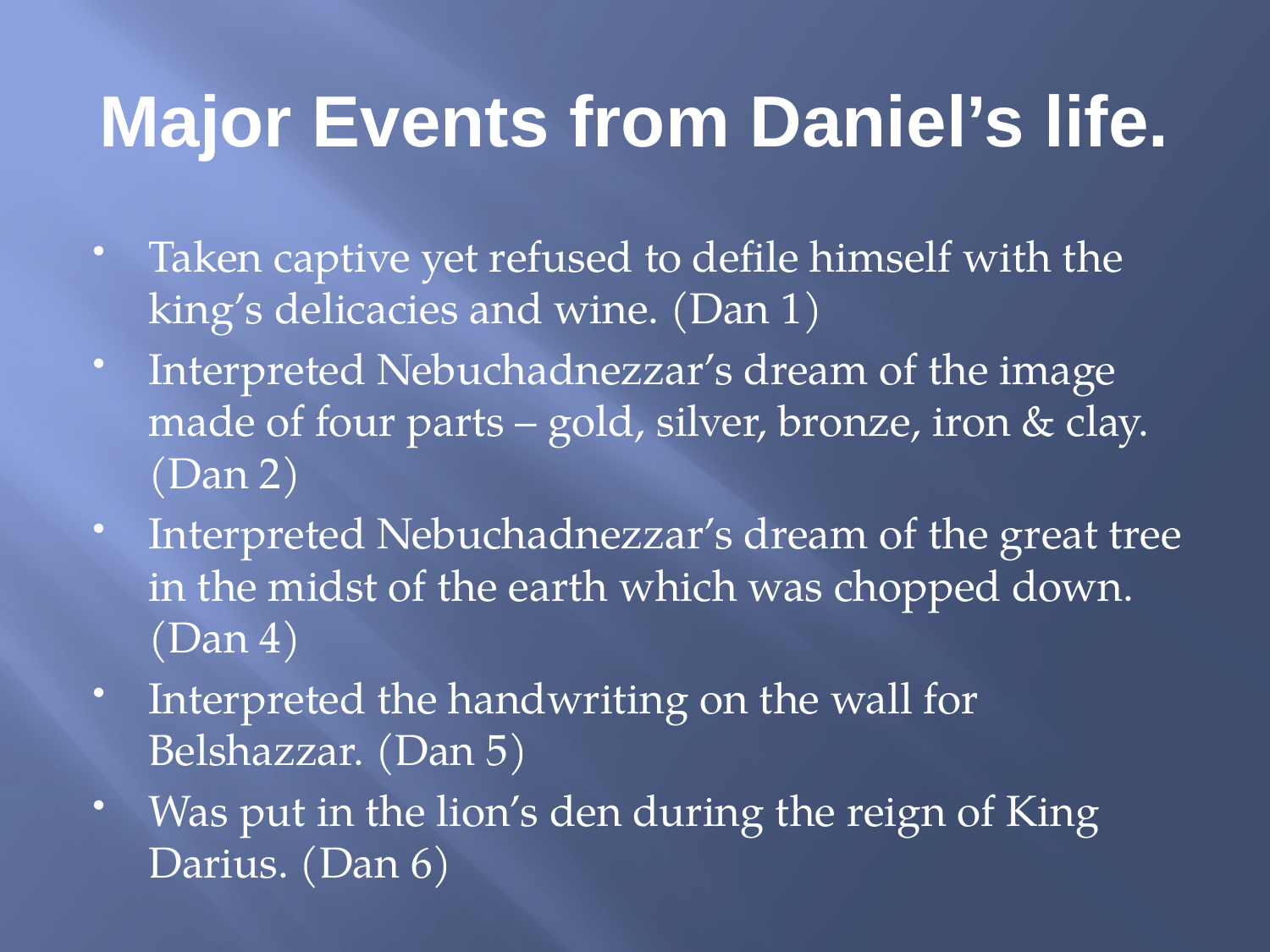

# Major Events from Daniel’s life.
Taken captive yet refused to defile himself with the king’s delicacies and wine. (Dan 1)
Interpreted Nebuchadnezzar’s dream of the image made of four parts – gold, silver, bronze, iron & clay. (Dan 2)
Interpreted Nebuchadnezzar’s dream of the great tree in the midst of the earth which was chopped down. (Dan 4)
Interpreted the handwriting on the wall for Belshazzar. (Dan 5)
Was put in the lion’s den during the reign of King Darius. (Dan 6)